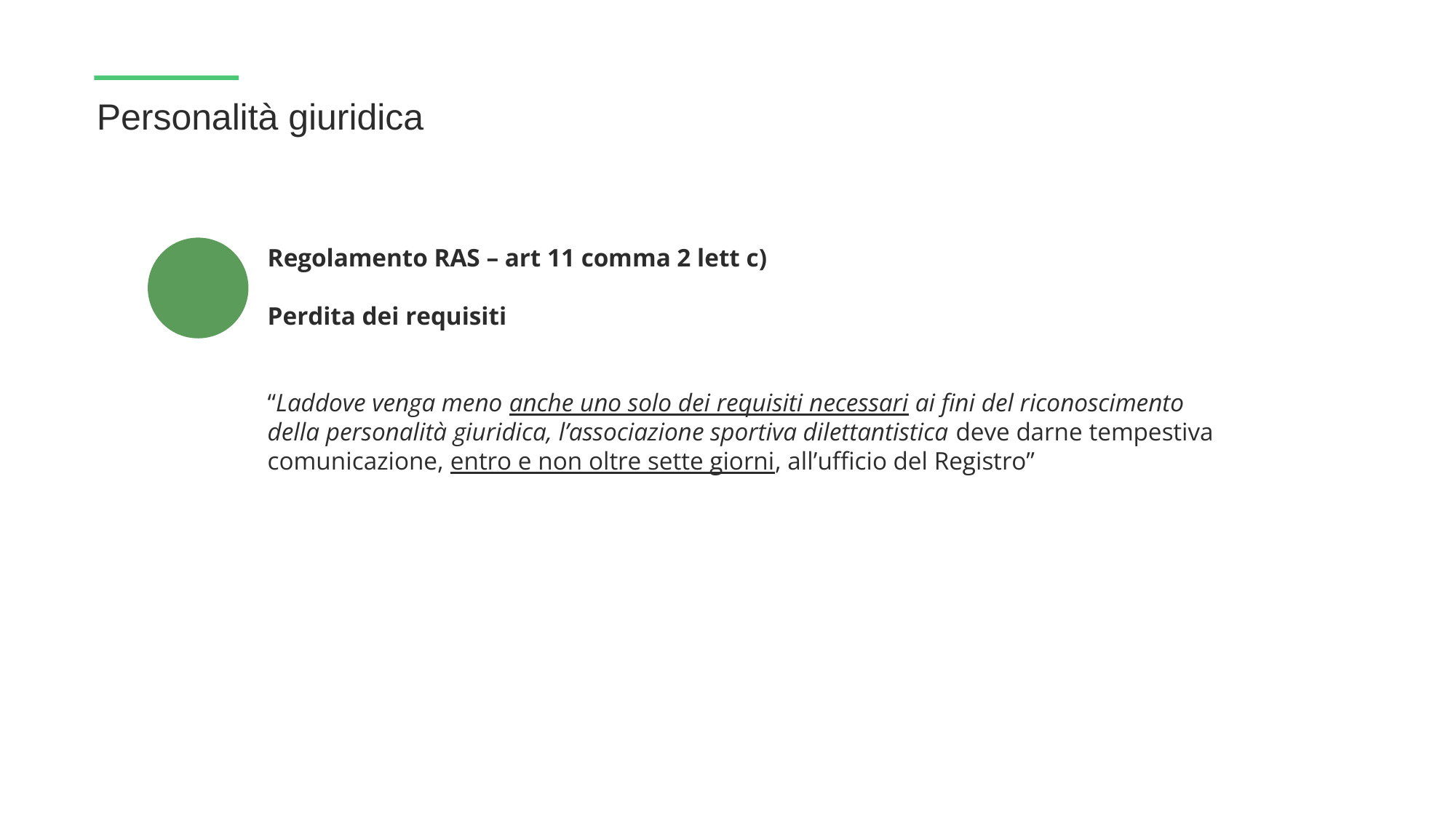

Personalità giuridica

Regolamento RAS – art 11 comma 2 lett c)

Perdita dei requisiti

“Laddove venga meno anche uno solo dei requisiti necessari ai fini del riconoscimento
della personalità giuridica, l’associazione sportiva dilettantistica deve darne tempestiva
comunicazione, entro e non oltre sette giorni, all’ufficio del Registro”